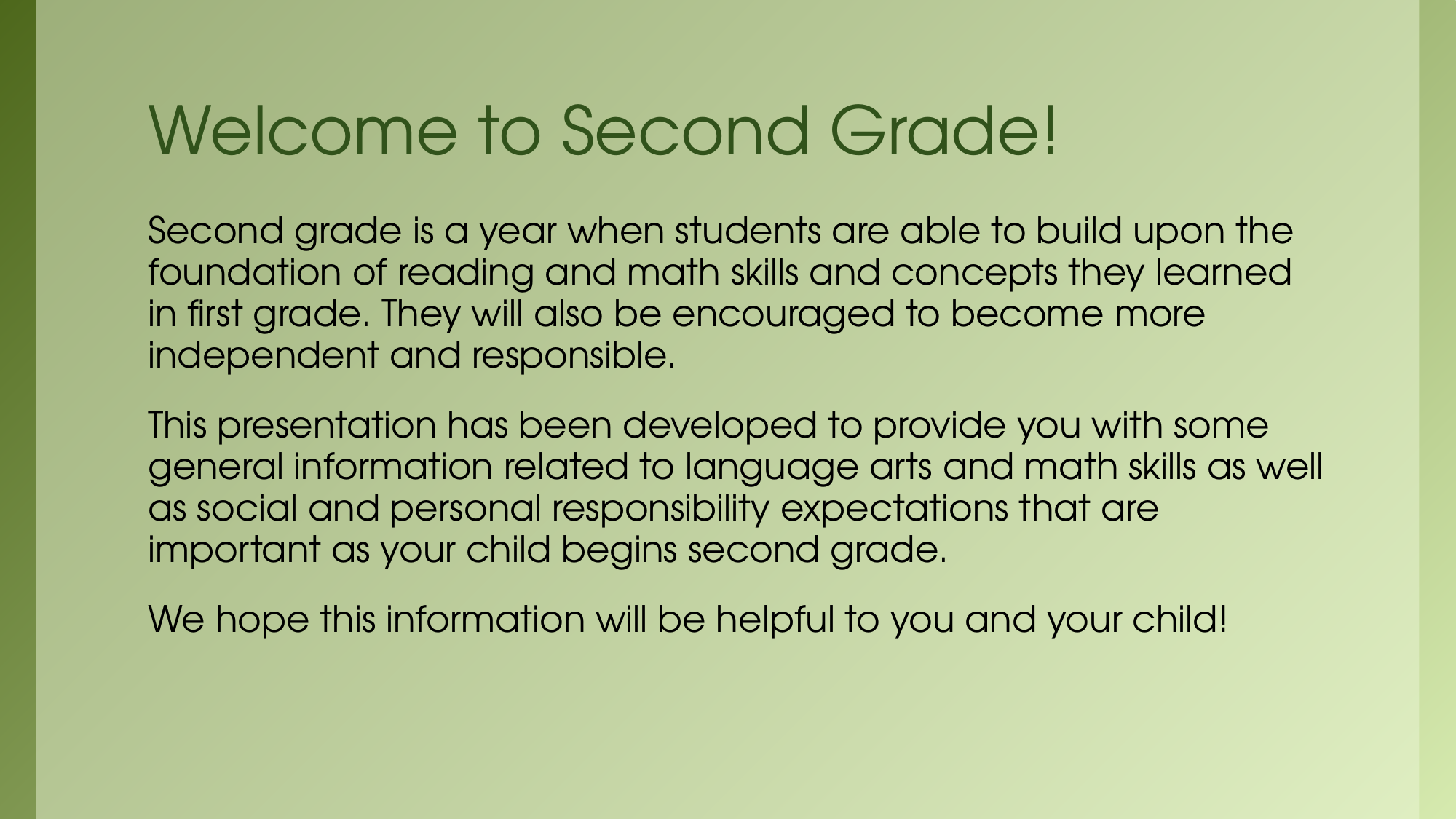

# Welcome to Second Grade!
Second grade is a year when students are able to build upon the foundation of reading and math skills and concepts they learned in first grade. They will also be encouraged to become more independent and responsible.
This presentation has been developed to provide you with some general information related to language arts and math skills as well as social and personal responsibility expectations that are important as your child begins second grade.
We hope this information will be helpful to you and your child!